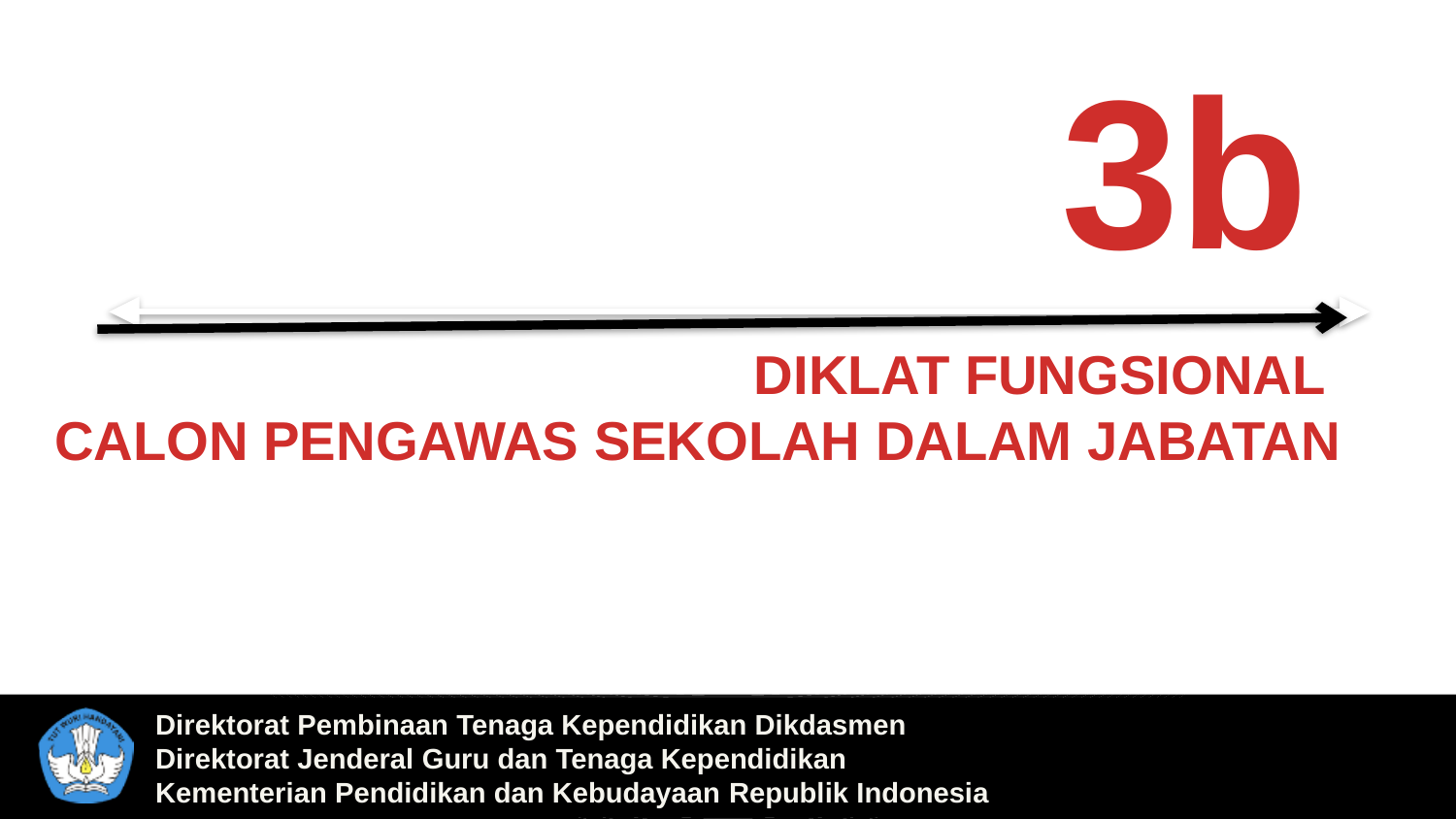

3b
DIKLAT FUNGSIONAL
CALON PENGAWAS SEKOLAH DALAM JABATAN
Direktorat Pembinaan Tenaga Kependidikan Dikdasmen
Direktorat Jenderal Guru dan Tenaga Kependidikan
Kementerian Pendidikan dan Kebudayaan Republik Indonesia